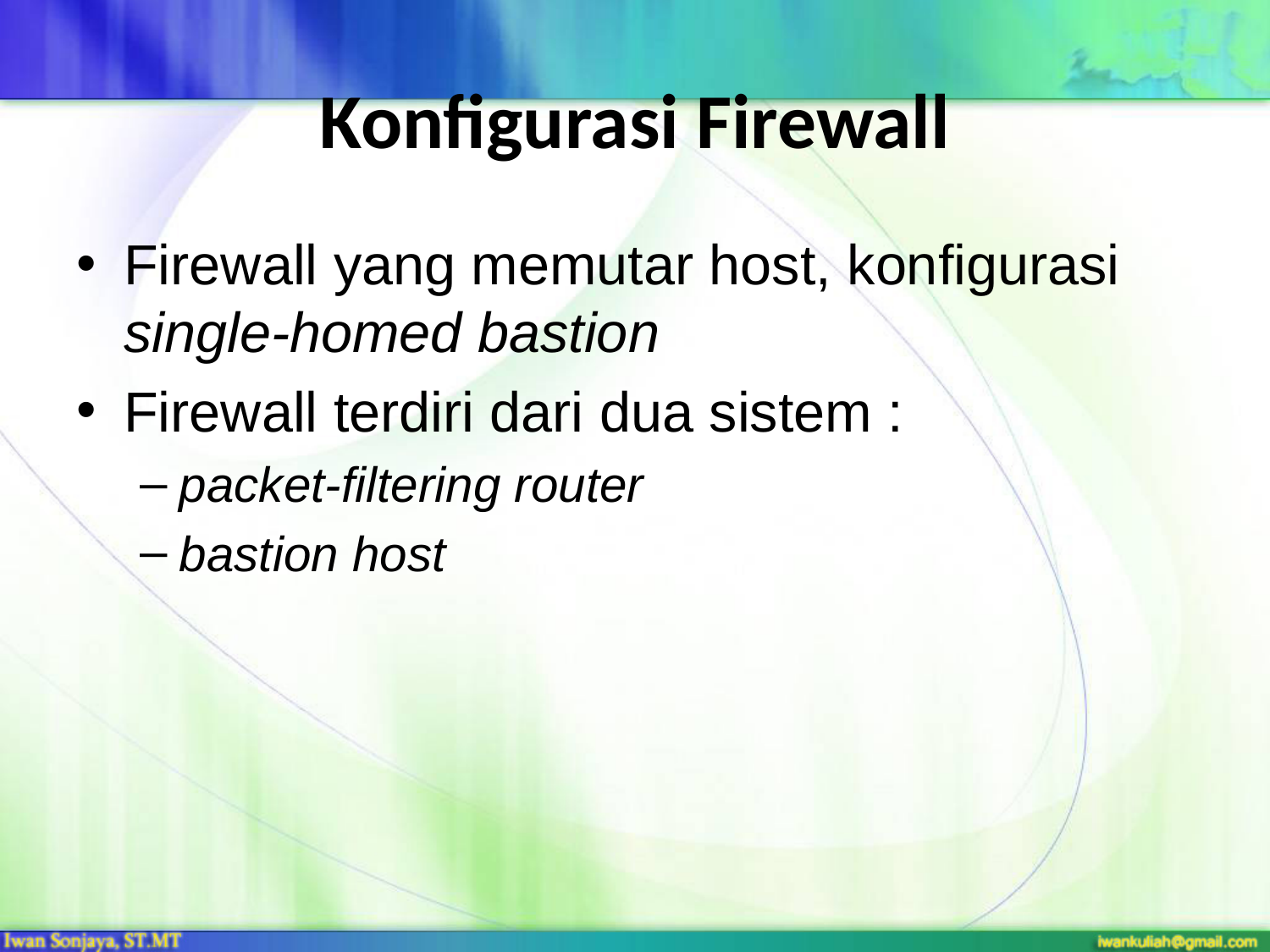

# Konfigurasi Firewall
Firewall yang memutar host, konfigurasi single-homed bastion
Firewall terdiri dari dua sistem :
packet-filtering router
bastion host